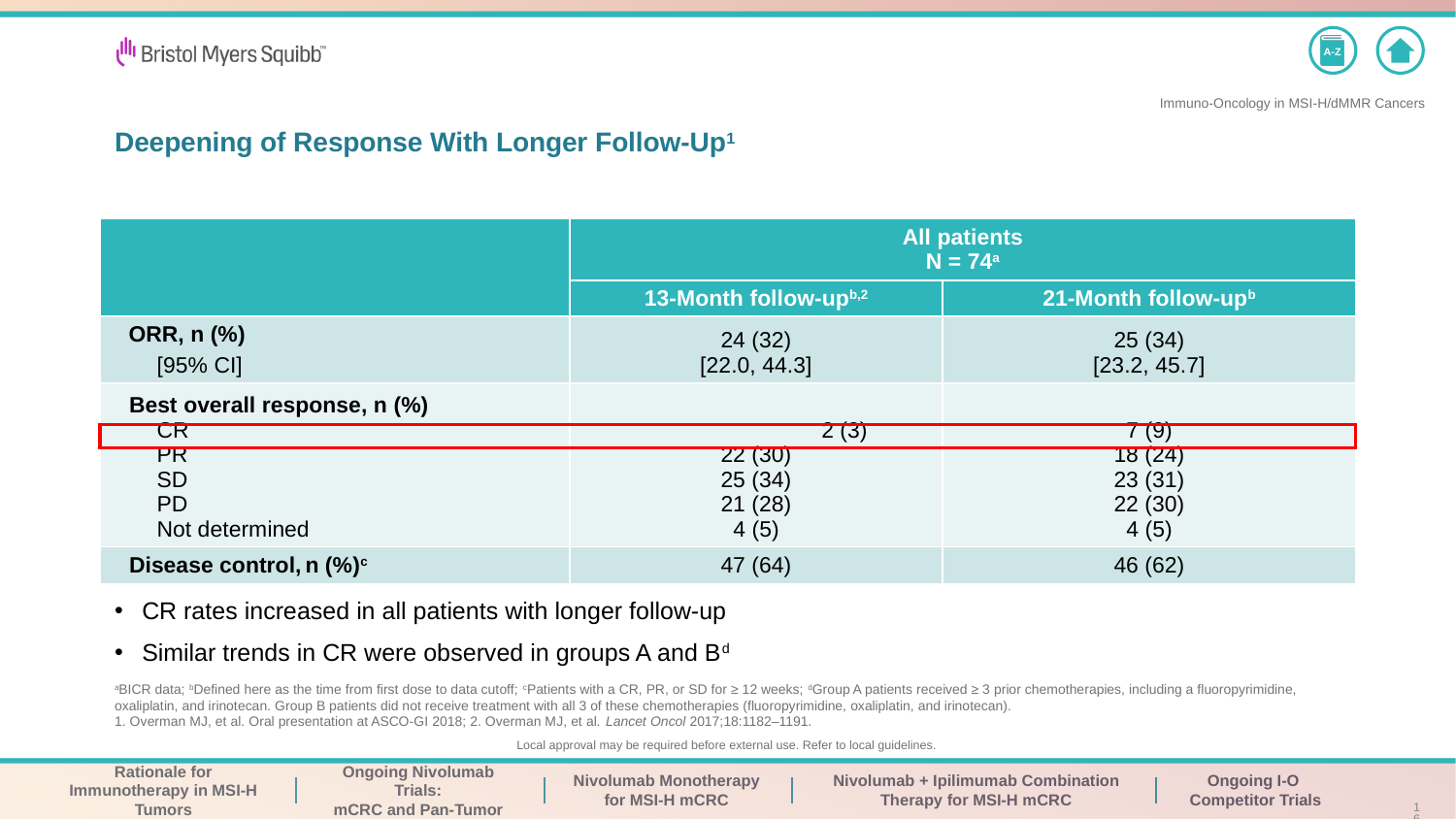

# Deepening of Response With Longer Follow-Up1
|  | All patients N = 74a |  |
| --- | --- | --- |
|  | 13-Month follow-upb,2 | 21-Month follow-upb |
| ORR, n (%) [95% CI] | 24 (32) [22.0, 44.3] | 25 (34) [23.2, 45.7] |
| Best overall response, n (%) CR PR SD PD Not determined | 2 (3) 22 (30) 25 (34) 21 (28) 4 (5) | 7 (9) 18 (24) 23 (31) 22 (30) 4 (5) |
| Disease control, n (%)c | 47 (64) | 46 (62) |

CR rates increased in all patients with longer follow-up
Similar trends in CR were observed in groups A and Bd
aBICR data; bDefined here as the time from first dose to data cutoff; cPatients with a CR, PR, or SD for ≥ 12 weeks; dGroup A patients received ≥ 3 prior chemotherapies, including a fluoropyrimidine, oxaliplatin, and irinotecan. Group B patients did not receive treatment with all 3 of these chemotherapies (fluoropyrimidine, oxaliplatin, and irinotecan).
1. Overman MJ, et al. Oral presentation at ASCO-GI 2018; 2. Overman MJ, et al. Lancet Oncol 2017;18:1182–1191.
16